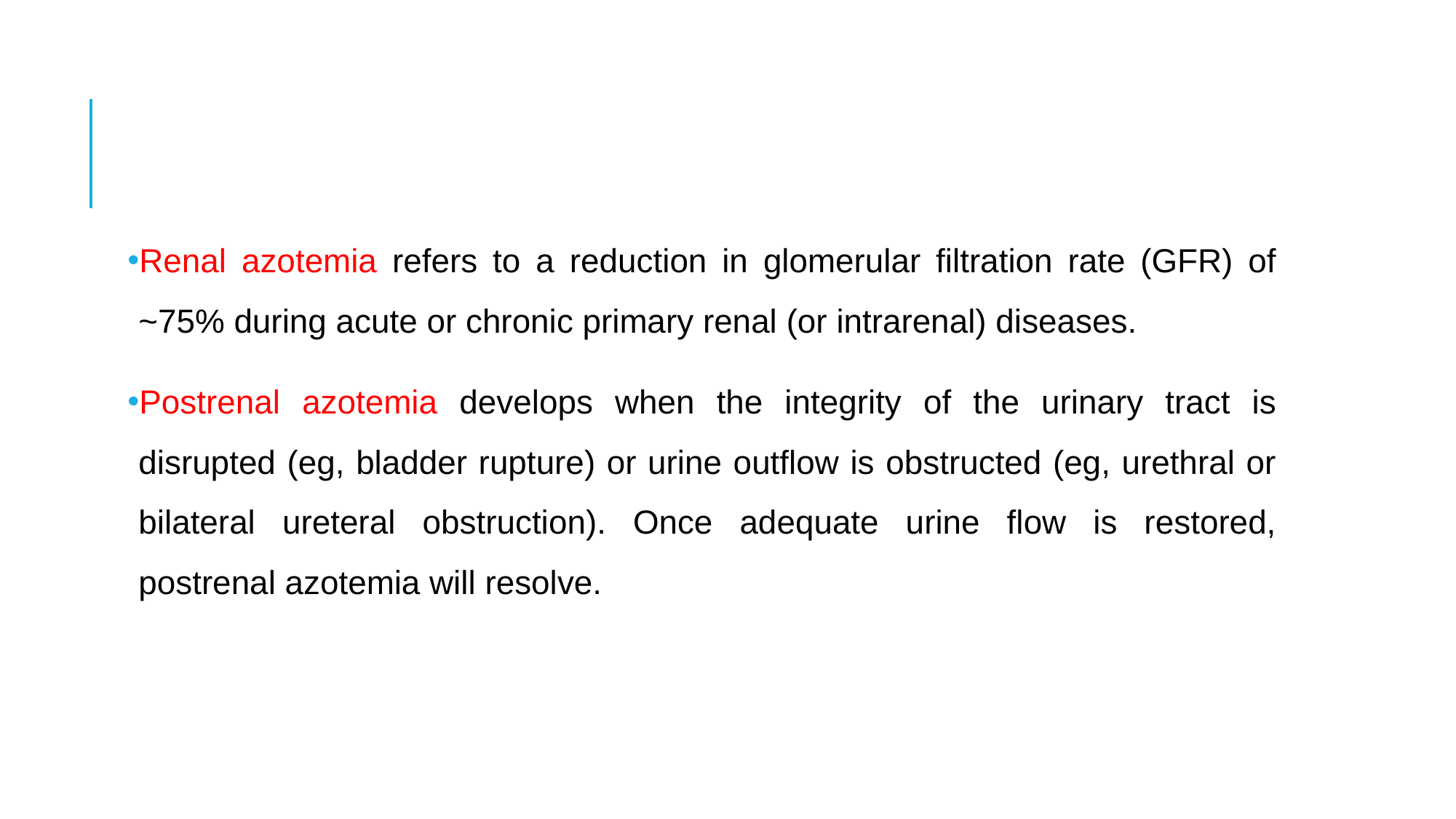

Renal azotemia refers to a reduction in glomerular filtration rate (GFR) of ~75% during acute or chronic primary renal (or intrarenal) diseases.
Postrenal azotemia develops when the integrity of the urinary tract is disrupted (eg, bladder rupture) or urine outflow is obstructed (eg, urethral or bilateral ureteral obstruction). Once adequate urine flow is restored, postrenal azotemia will resolve.